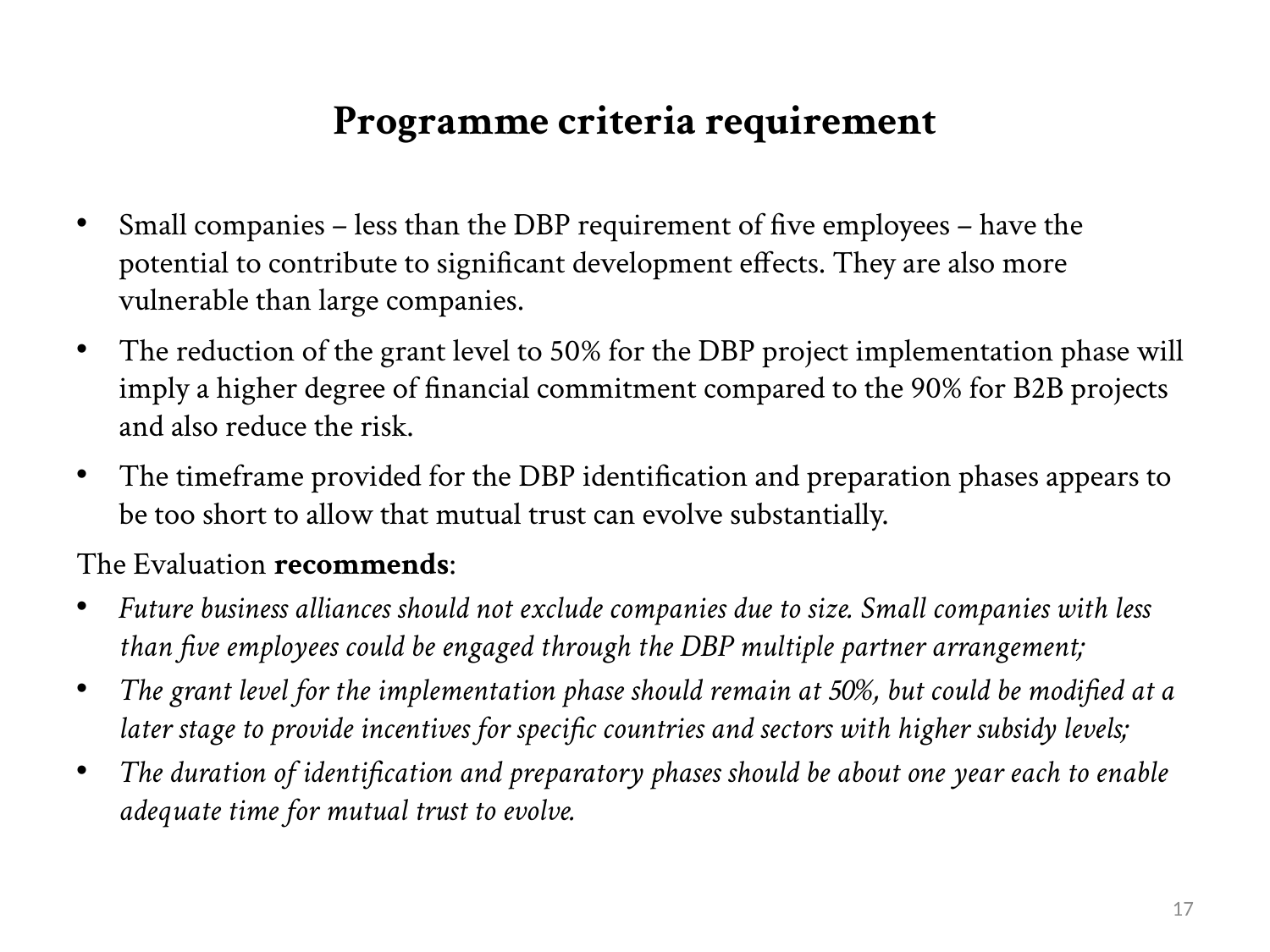

# Programme criteria requirement
Small companies – less than the DBP requirement of five employees – have the potential to contribute to significant development effects. They are also more vulnerable than large companies.
The reduction of the grant level to 50% for the DBP project implementation phase will imply a higher degree of financial commitment compared to the 90% for B2B projects and also reduce the risk.
The timeframe provided for the DBP identification and preparation phases appears to be too short to allow that mutual trust can evolve substantially.
The Evaluation recommends:
Future business alliances should not exclude companies due to size. Small companies with less than five employees could be engaged through the DBP multiple partner arrangement;
The grant level for the implementation phase should remain at 50%, but could be modified at a later stage to provide incentives for specific countries and sectors with higher subsidy levels;
The duration of identification and preparatory phases should be about one year each to enable adequate time for mutual trust to evolve.
17